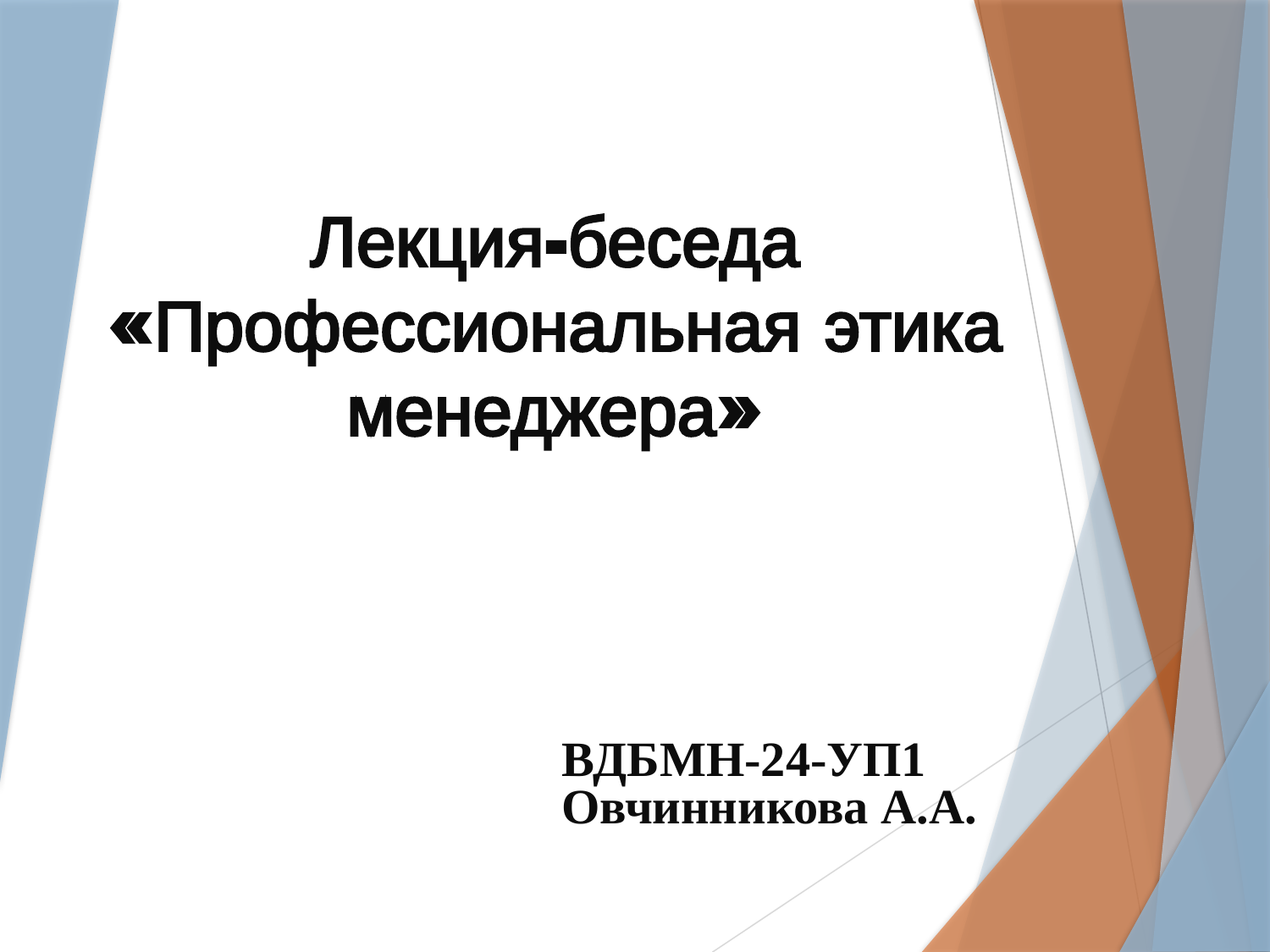

# Лекция-беседа «Профессиональная этика менеджера»
ВДБМН-24-УП1
Овчинникова А.А.